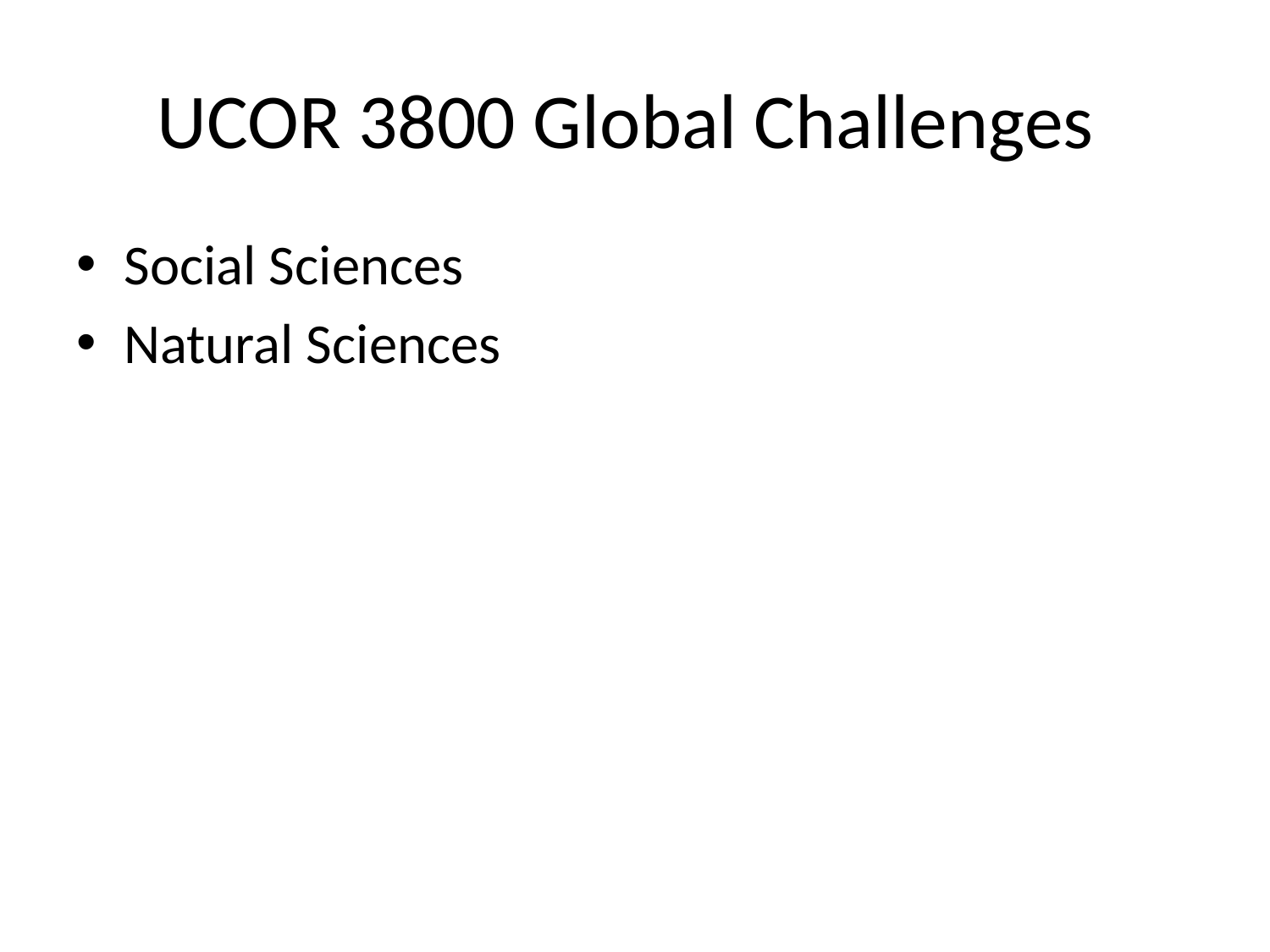

# UCOR 3800 Global Challenges
Social Sciences
Natural Sciences